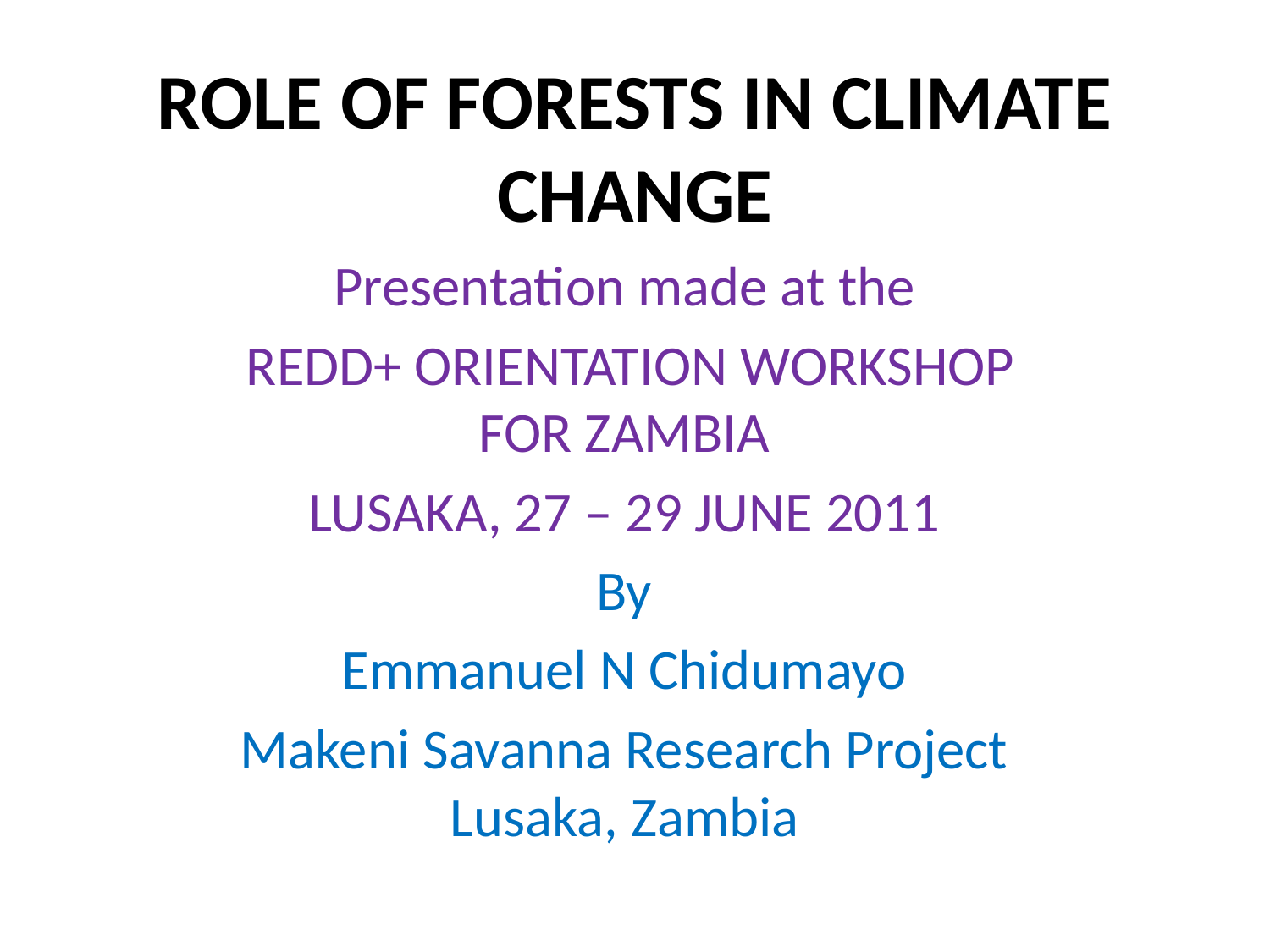

# ROLE OF FORESTS IN CLIMATE CHANGE
Presentation made at the
 REDD+ ORIENTATION WORKSHOP FOR ZAMBIA
LUSAKA, 27 – 29 JUNE 2011
By
Emmanuel N Chidumayo
Makeni Savanna Research Project Lusaka, Zambia